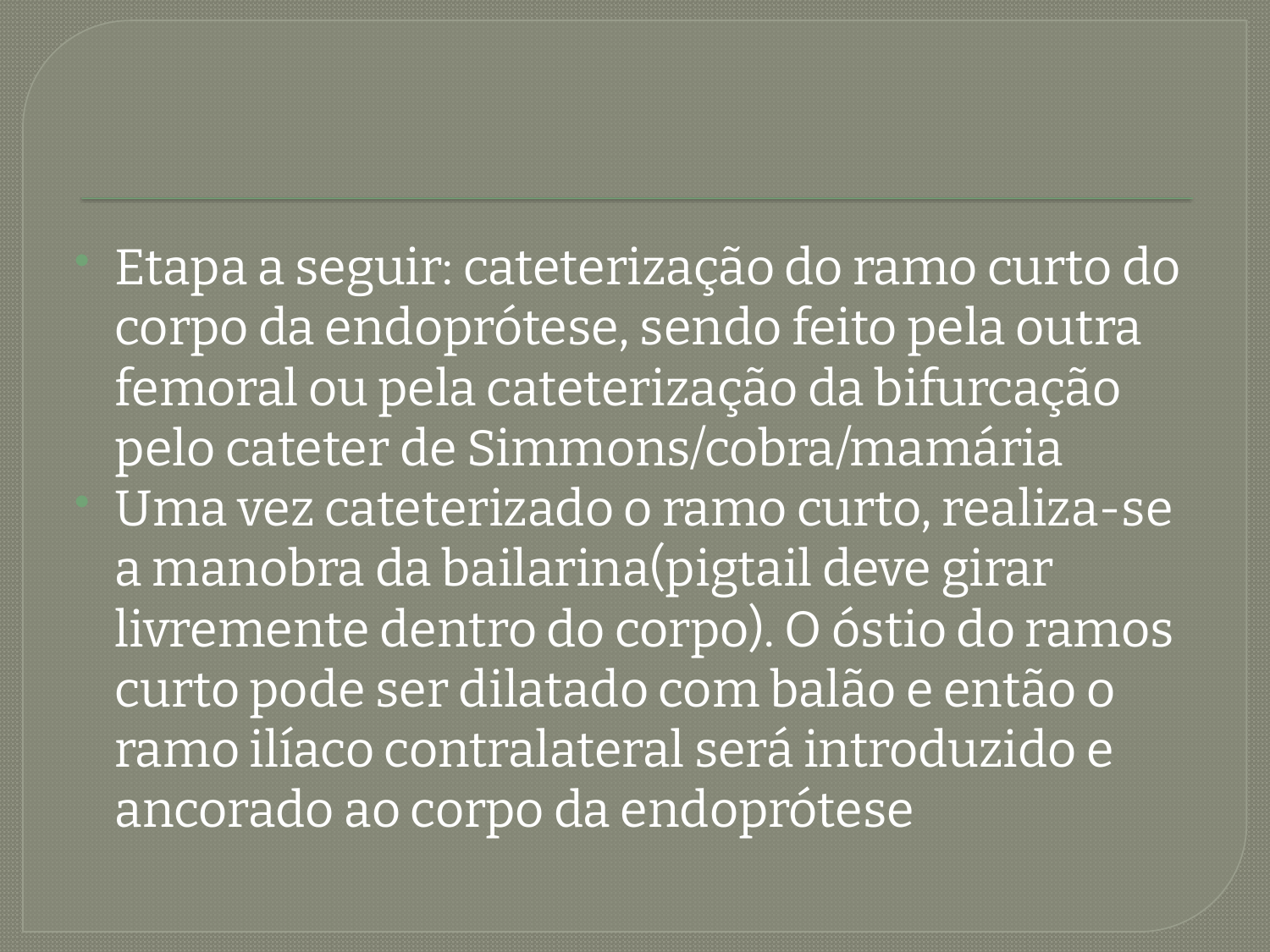

#
Etapa a seguir: cateterização do ramo curto do corpo da endoprótese, sendo feito pela outra femoral ou pela cateterização da bifurcação pelo cateter de Simmons/cobra/mamária
Uma vez cateterizado o ramo curto, realiza-se a manobra da bailarina(pigtail deve girar livremente dentro do corpo). O óstio do ramos curto pode ser dilatado com balão e então o ramo ilíaco contralateral será introduzido e ancorado ao corpo da endoprótese